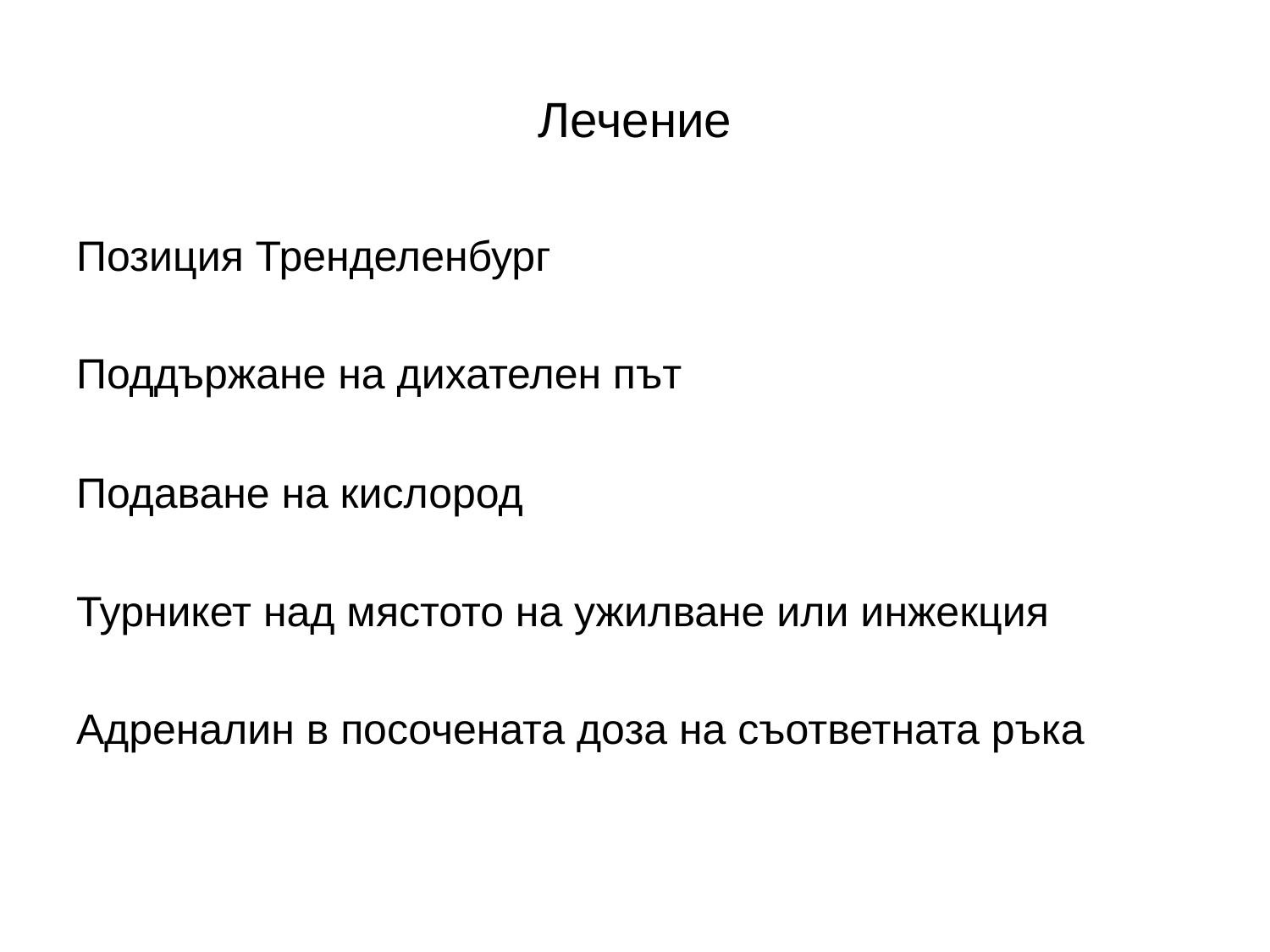

# Лечение
Позиция Тренделенбург

Поддържане на дихателен път

Подаване на кислород

Турникет над мястото на ужилване или инжекция

Адреналин в посочената доза на съответната ръка